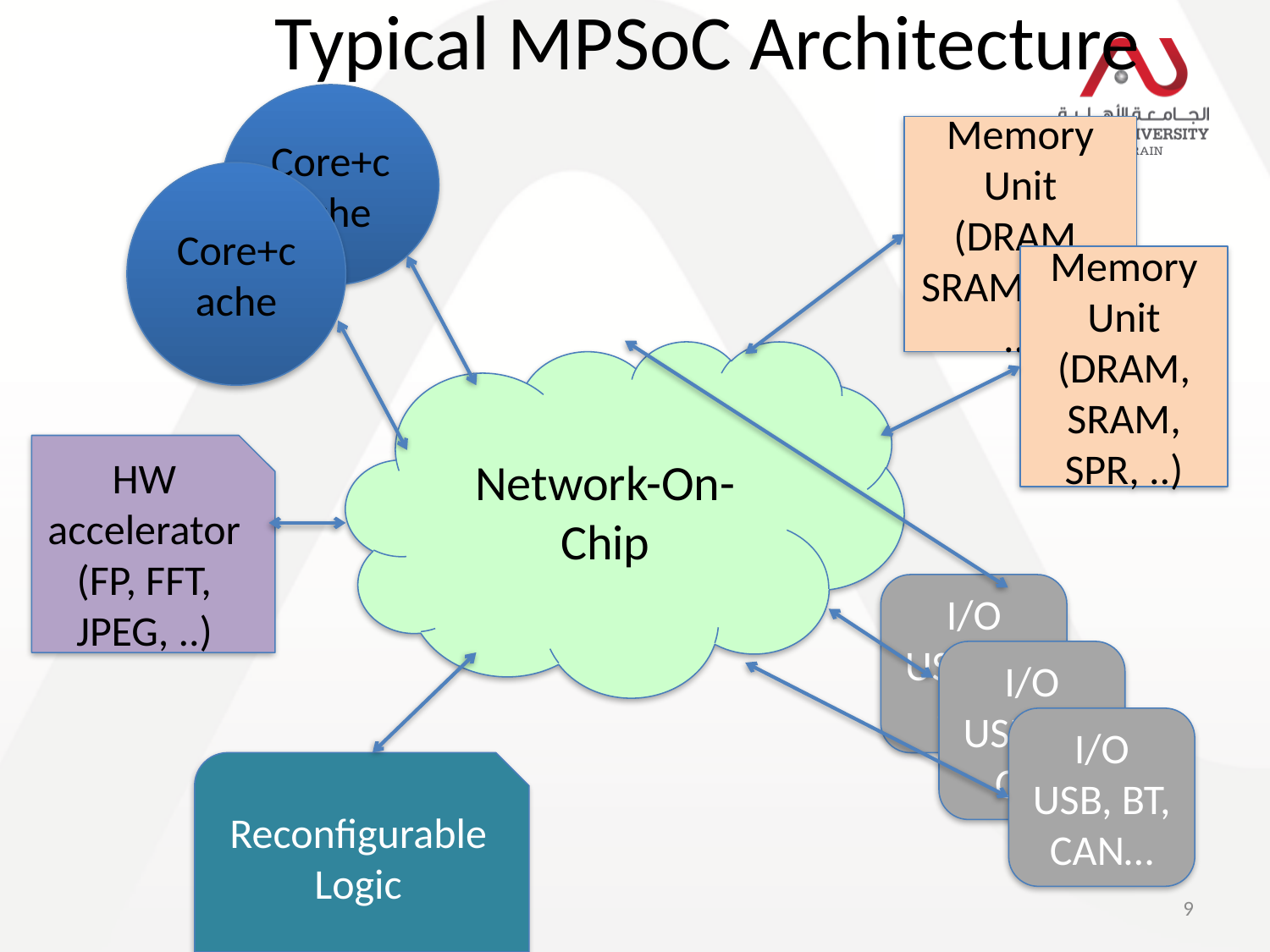

# Typical MPSoC Architecture
Core+cache
Memory Unit
(DRAM, SRAM, SPR, ..)
Core+cache
Memory Unit
(DRAM, SRAM, SPR, ..)
Network-On-Chip
HW accelerator (FP, FFT, JPEG, ..)
I/O
USB, BT, CAN
I/O
USB, BT, CAN
I/O
USB, BT, CAN…
Reconfigurable Logic
9